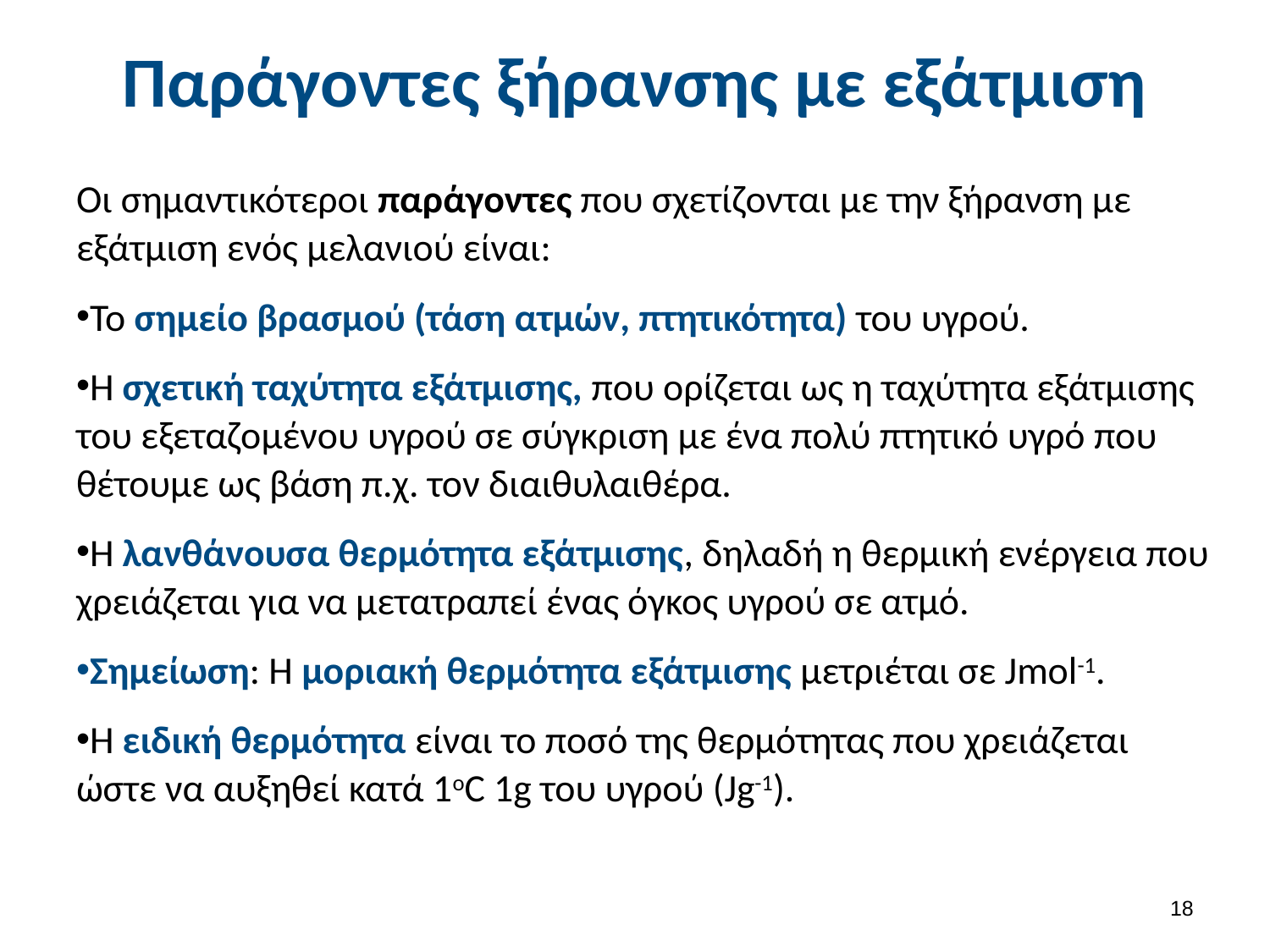

# Παράγοντες ξήρανσης με εξάτμιση
Οι σημαντικότεροι παράγοντες που σχετίζονται με την ξήρανση με εξάτμιση ενός μελανιού είναι:
Το σημείο βρασμού (τάση ατμών, πτητικότητα) του υγρού.
Η σχετική ταχύτητα εξάτμισης, που ορίζεται ως η ταχύτητα εξάτμισης του εξεταζομένου υγρού σε σύγκριση με ένα πολύ πτητικό υγρό που θέτουμε ως βάση π.χ. τον διαιθυλαιθέρα.
Η λανθάνουσα θερμότητα εξάτμισης, δηλαδή η θερμική ενέργεια που χρειάζεται για να μετατραπεί ένας όγκος υγρού σε ατμό.
Σημείωση: Η μοριακή θερμότητα εξάτμισης μετριέται σε Jmol-1.
Η ειδική θερμότητα είναι το ποσό της θερμότητας που χρειάζεται ώστε να αυξηθεί κατά 1οC 1g του υγρού (Jg-1).
18